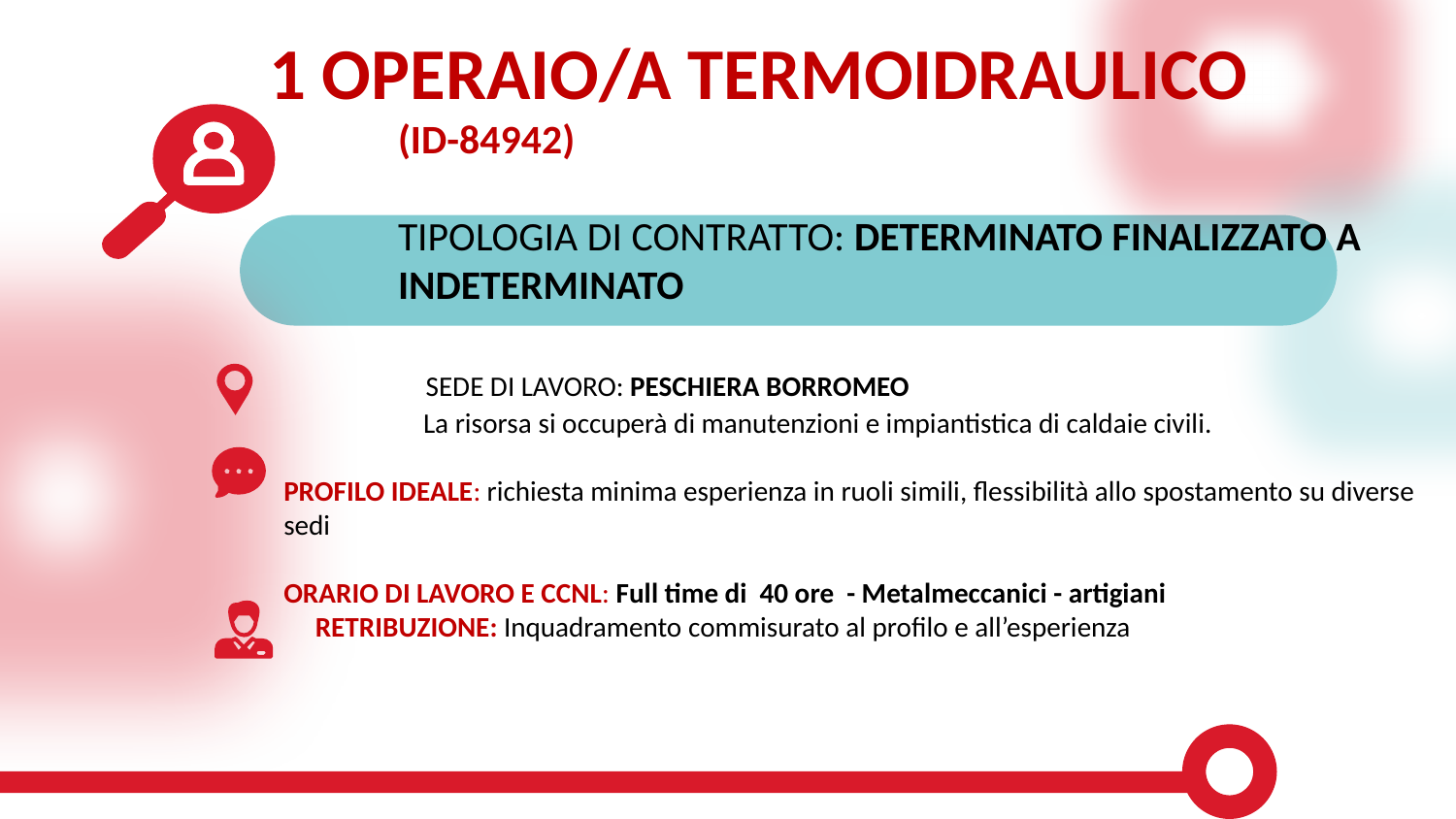

1 OPERAIO/A TERMOIDRAULICO
(ID-84942)

TIPOLOGIA DI CONTRATTO: DETERMINATO FINALIZZATO A INDETERMINATO

   SEDE DI LAVORO: PESCHIERA BORROMEO
    La risorsa si occuperà di manutenzioni e impiantistica di caldaie civili.

PROFILO IDEALE: richiesta minima esperienza in ruoli simili, flessibilità allo spostamento su diverse sedi

ORARIO DI LAVORO E CCNL: Full time di  40 ore  - Metalmeccanici - artigiani
     RETRIBUZIONE: Inquadramento commisurato al profilo e all’esperienza